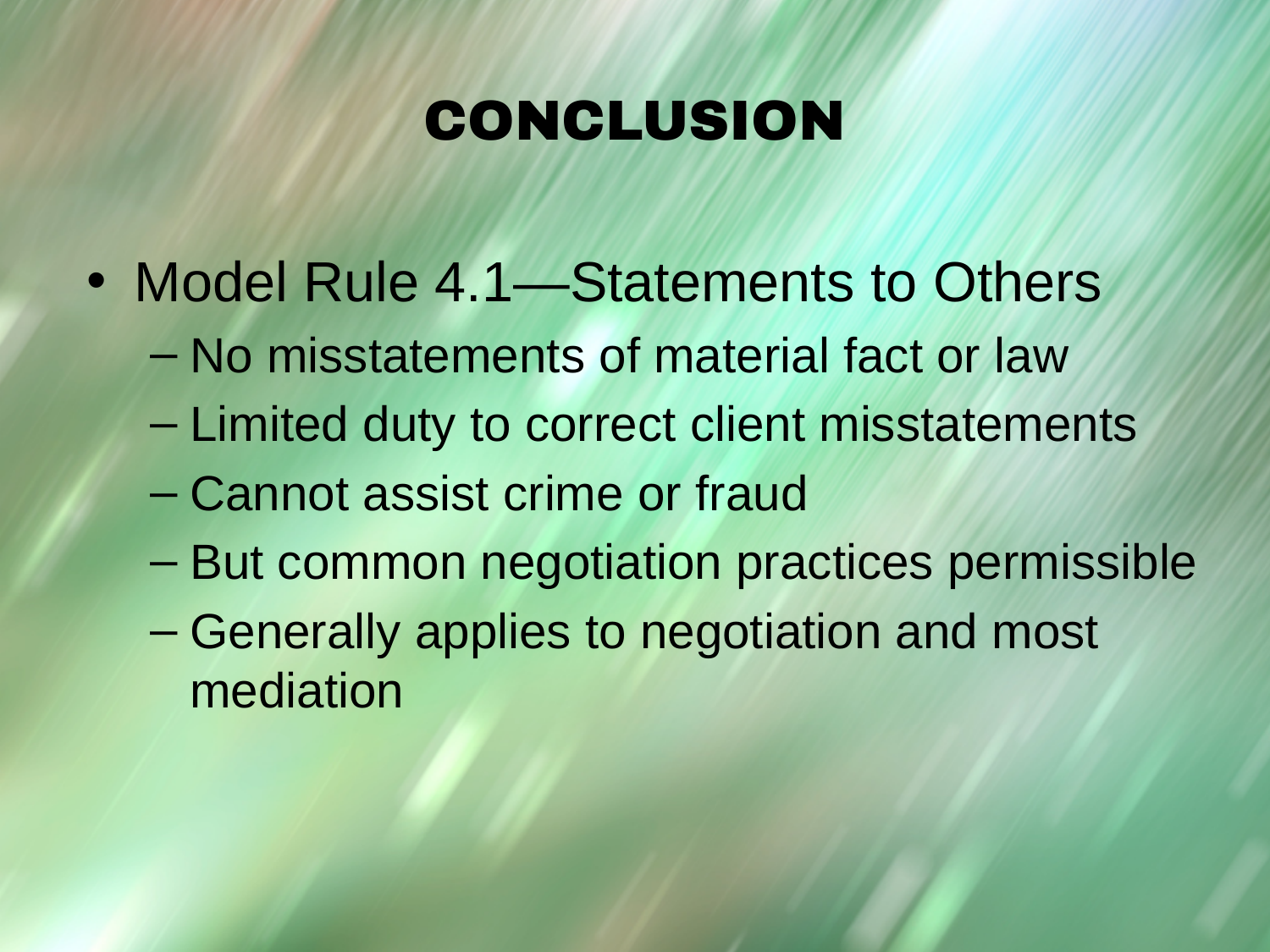

# Conclusion
Model Rule 4.1—Statements to Others
No misstatements of material fact or law
Limited duty to correct client misstatements
Cannot assist crime or fraud
But common negotiation practices permissible
Generally applies to negotiation and most mediation